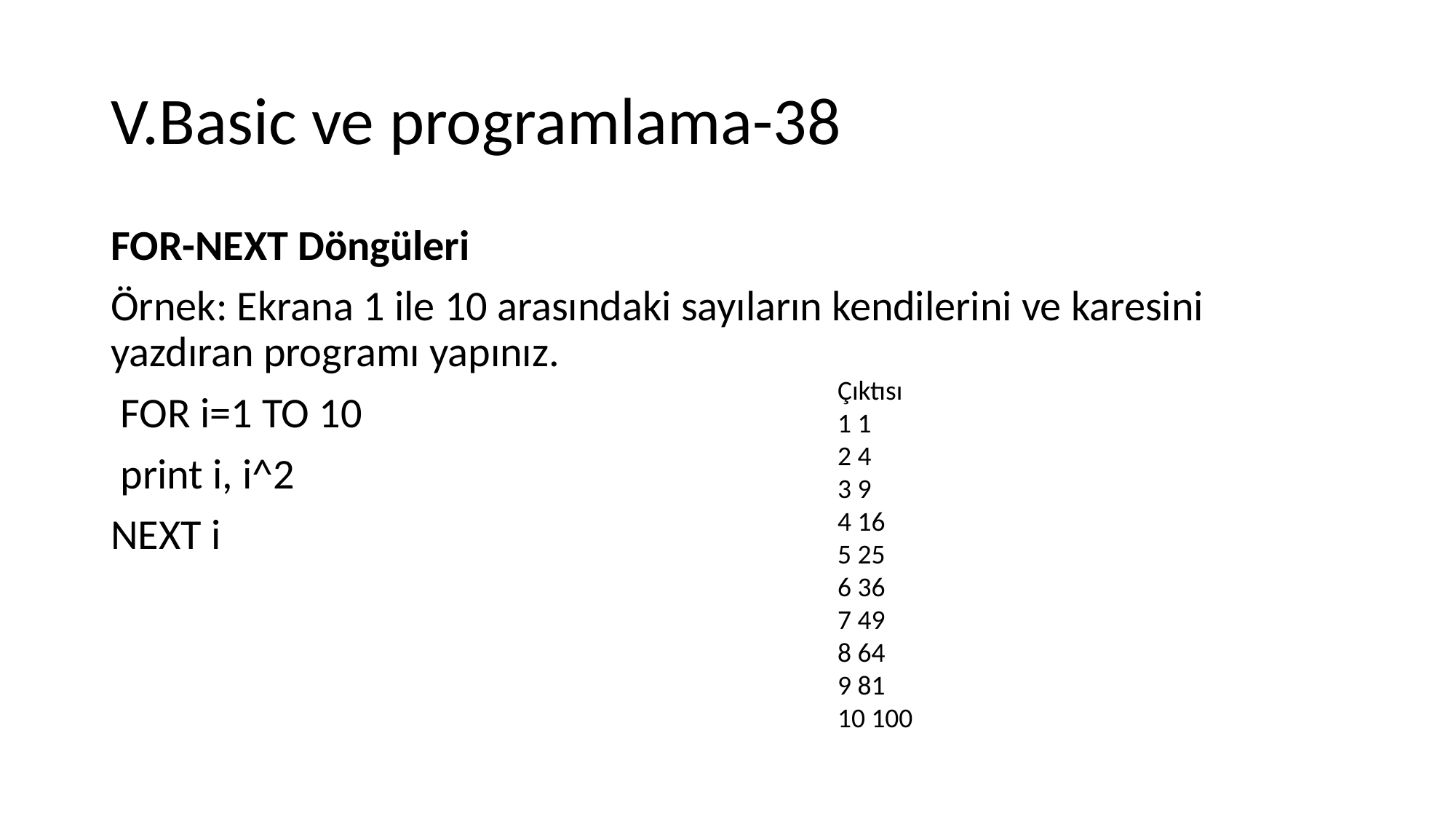

# V.Basic ve programlama-38
FOR-NEXT Döngüleri
Örnek: Ekrana 1 ile 10 arasındaki sayıların kendilerini ve karesini yazdıran programı yapınız.
 FOR i=1 TO 10
 print i, i^2
NEXT i

Çıktısı
1 1
2 4
3 9
4 16
5 25
6 36
7 49
8 64
9 81
10 100